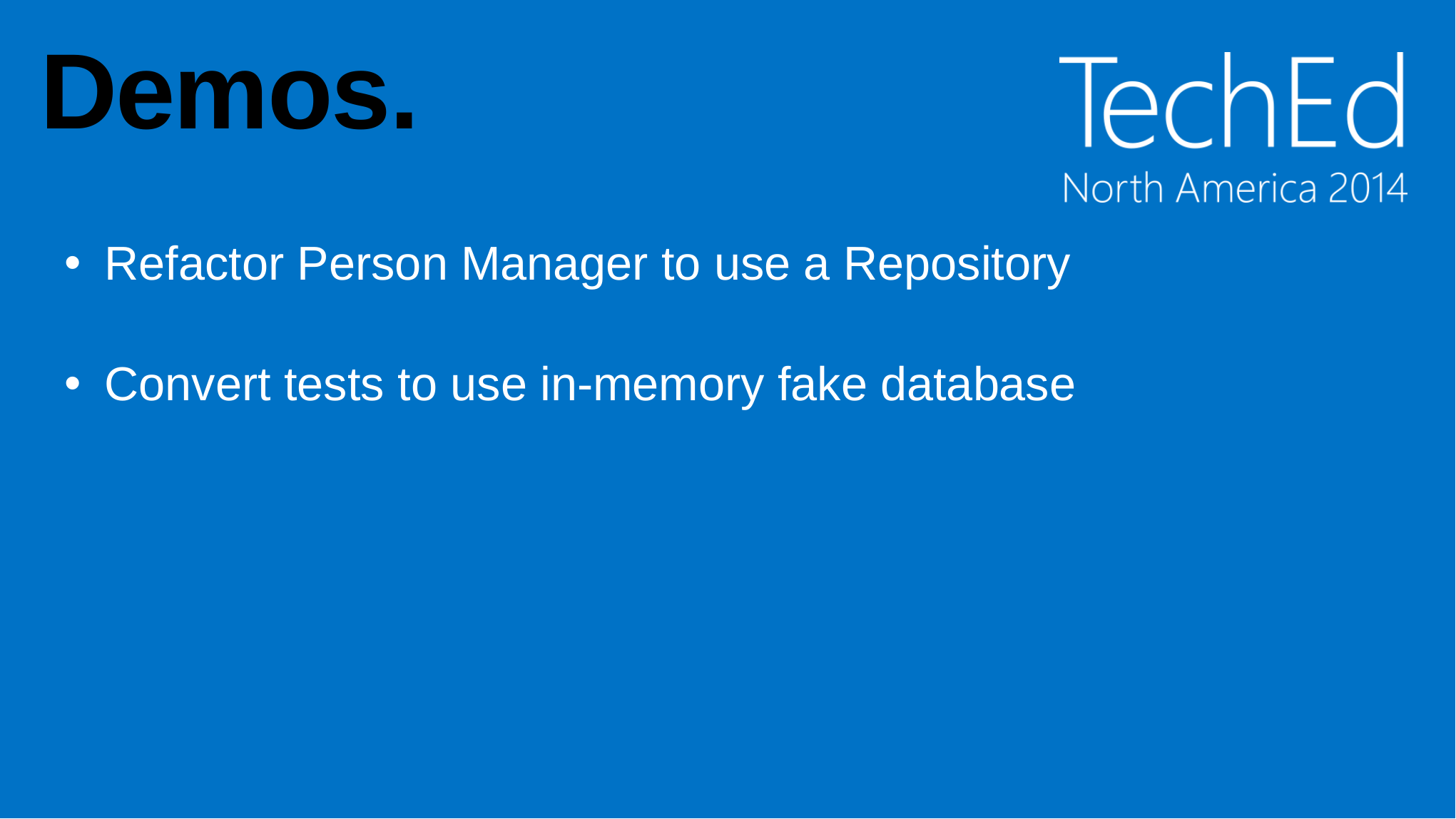

# Demos.
Refactor Person Manager to use a Repository

Convert tests to use in-memory fake database